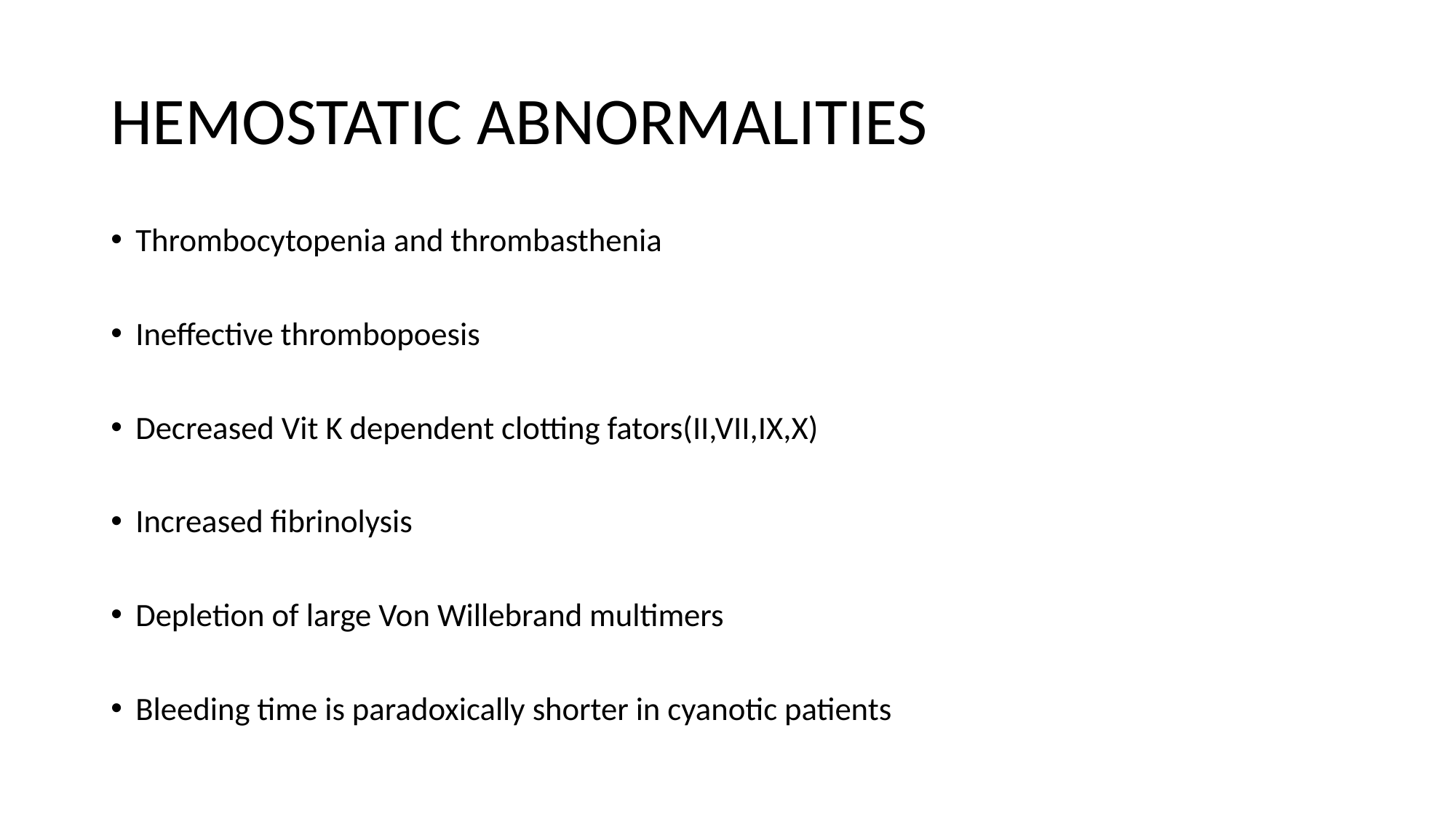

# HEMOSTATIC ABNORMALITIES
Thrombocytopenia and thrombasthenia

Ineffective thrombopoesis

Decreased Vit K dependent clotting fators(II,VII,IX,X)

Increased fibrinolysis

Depletion of large Von Willebrand multimers

Bleeding time is paradoxically shorter in cyanotic patients